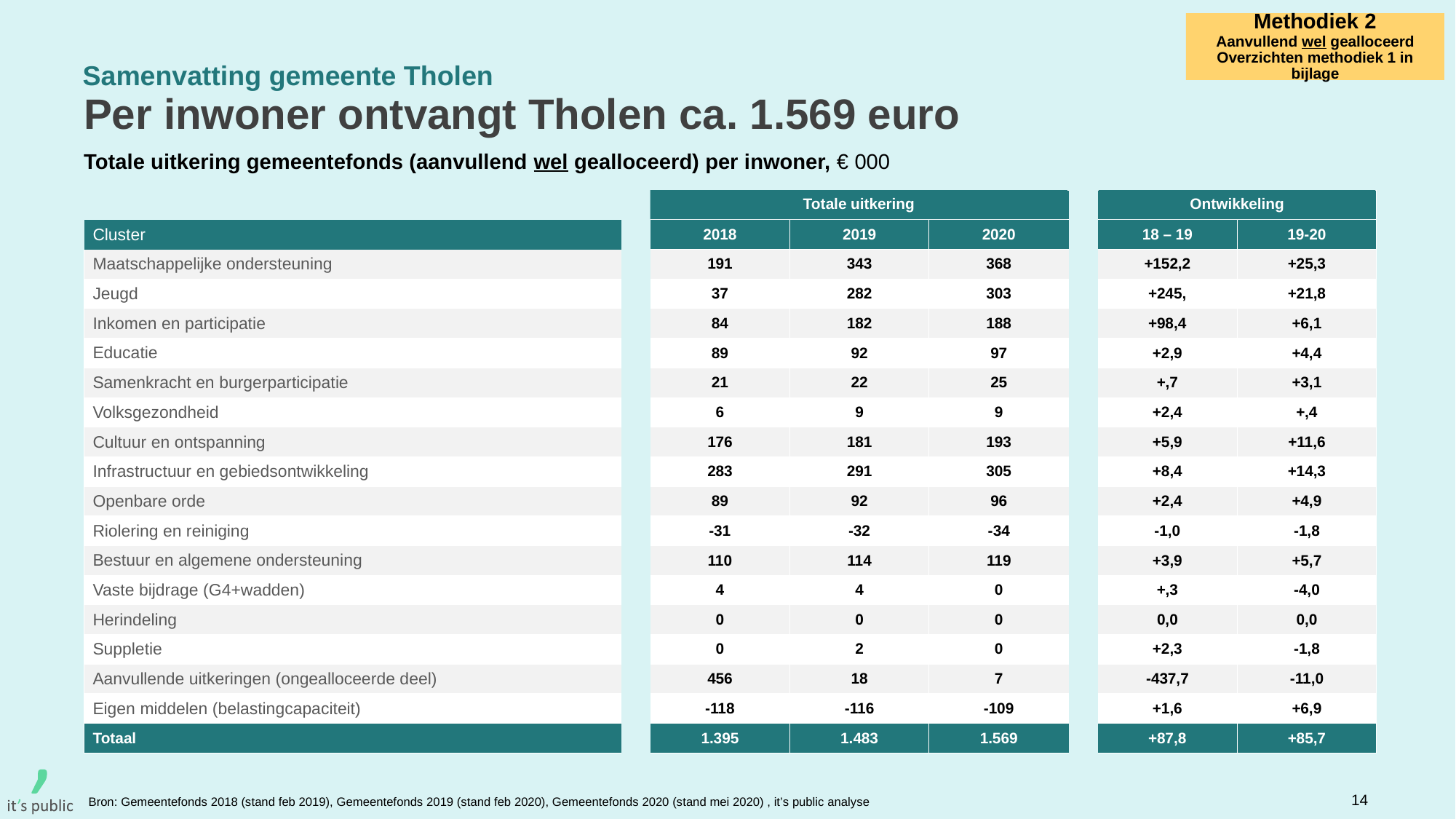

Methodiek 2
Aanvullend wel gealloceerd
Overzichten methodiek 1 in bijlage
Samenvatting gemeente Tholen
# Per inwoner ontvangt Tholen ca. 1.569 euro
Totale uitkering gemeentefonds (aanvullend wel gealloceerd) per inwoner, € 000
|  |  |  |  |  |  |  |  |
| --- | --- | --- | --- | --- | --- | --- | --- |
| Cluster |  | 2018 | 2019 | 2020 |  | 18 – 19 | 19-20 |
| Maatschappelijke ondersteuning |  | 191 | 343 | 368 |  | +152,2 | +25,3 |
| Jeugd |  | 37 | 282 | 303 |  | +245, | +21,8 |
| Inkomen en participatie |  | 84 | 182 | 188 |  | +98,4 | +6,1 |
| Educatie |  | 89 | 92 | 97 |  | +2,9 | +4,4 |
| Samenkracht en burgerparticipatie |  | 21 | 22 | 25 |  | +,7 | +3,1 |
| Volksgezondheid |  | 6 | 9 | 9 |  | +2,4 | +,4 |
| Cultuur en ontspanning |  | 176 | 181 | 193 |  | +5,9 | +11,6 |
| Infrastructuur en gebiedsontwikkeling |  | 283 | 291 | 305 |  | +8,4 | +14,3 |
| Openbare orde |  | 89 | 92 | 96 |  | +2,4 | +4,9 |
| Riolering en reiniging |  | -31 | -32 | -34 |  | -1,0 | -1,8 |
| Bestuur en algemene ondersteuning |  | 110 | 114 | 119 |  | +3,9 | +5,7 |
| Vaste bijdrage (G4+wadden) |  | 4 | 4 | 0 |  | +,3 | -4,0 |
| Herindeling |  | 0 | 0 | 0 |  | 0,0 | 0,0 |
| Suppletie |  | 0 | 2 | 0 |  | +2,3 | -1,8 |
| Aanvullende uitkeringen (ongealloceerde deel) |  | 456 | 18 | 7 |  | -437,7 | -11,0 |
| Eigen middelen (belastingcapaciteit) |  | -118 | -116 | -109 |  | +1,6 | +6,9 |
| Totaal |  | 1.395 | 1.483 | 1.569 |  | +87,8 | +85,7 |
Totale uitkering
Ontwikkeling

14
Bron: Gemeentefonds 2018 (stand feb 2019), Gemeentefonds 2019 (stand feb 2020), Gemeentefonds 2020 (stand mei 2020) , it’s public analyse